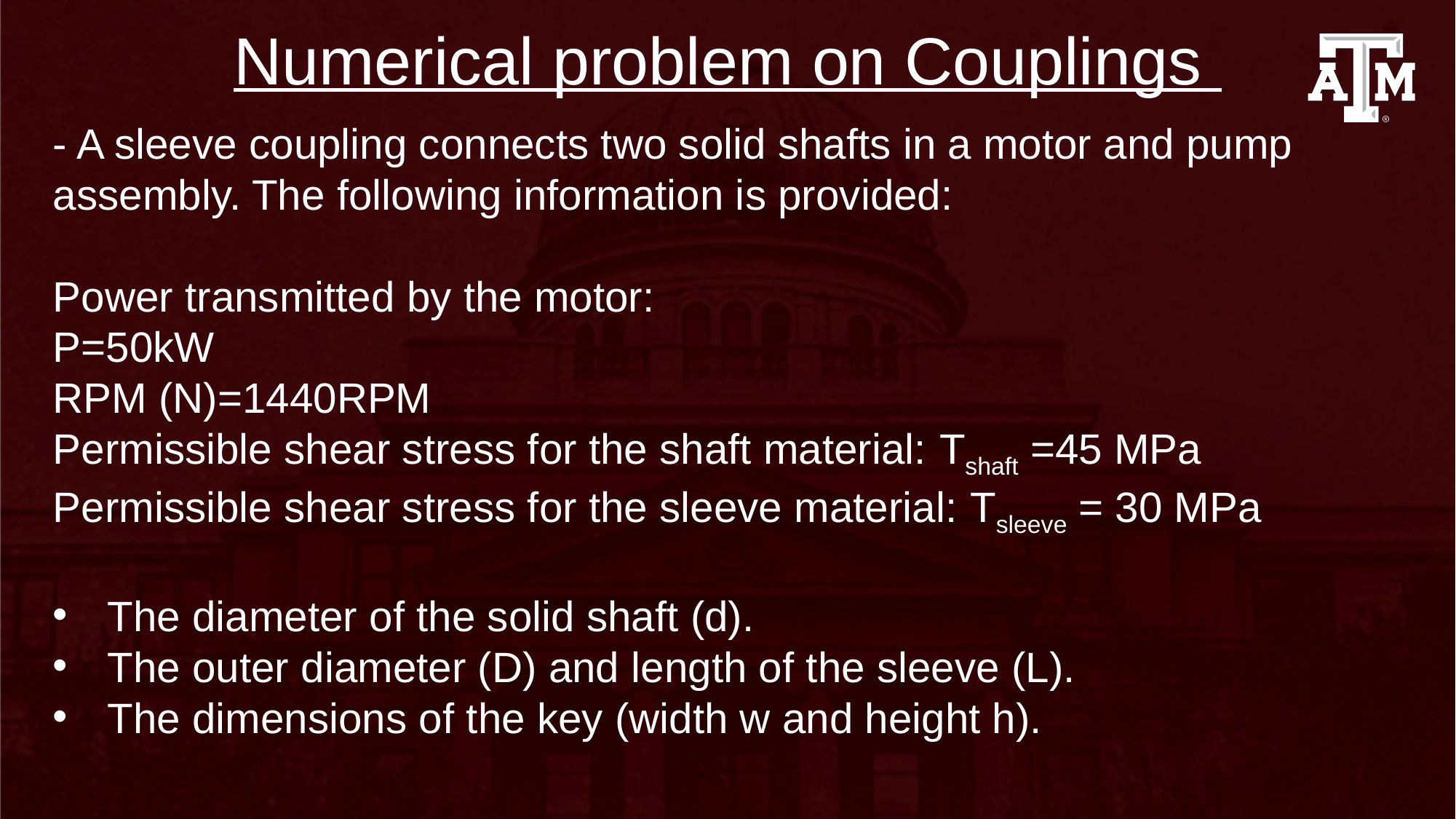

Numerical problem on Couplings
- A sleeve coupling connects two solid shafts in a motor and pump assembly. The following information is provided:

Power transmitted by the motor:
P=50kW
RPM (N)=1440RPM
Permissible shear stress for the shaft material: Τshaft =45 MPa
Permissible shear stress for the sleeve material: Τsleeve = 30 MPa

The diameter of the solid shaft (d).
The outer diameter (D) and length of the sleeve (L).
The dimensions of the key (width w and height h).